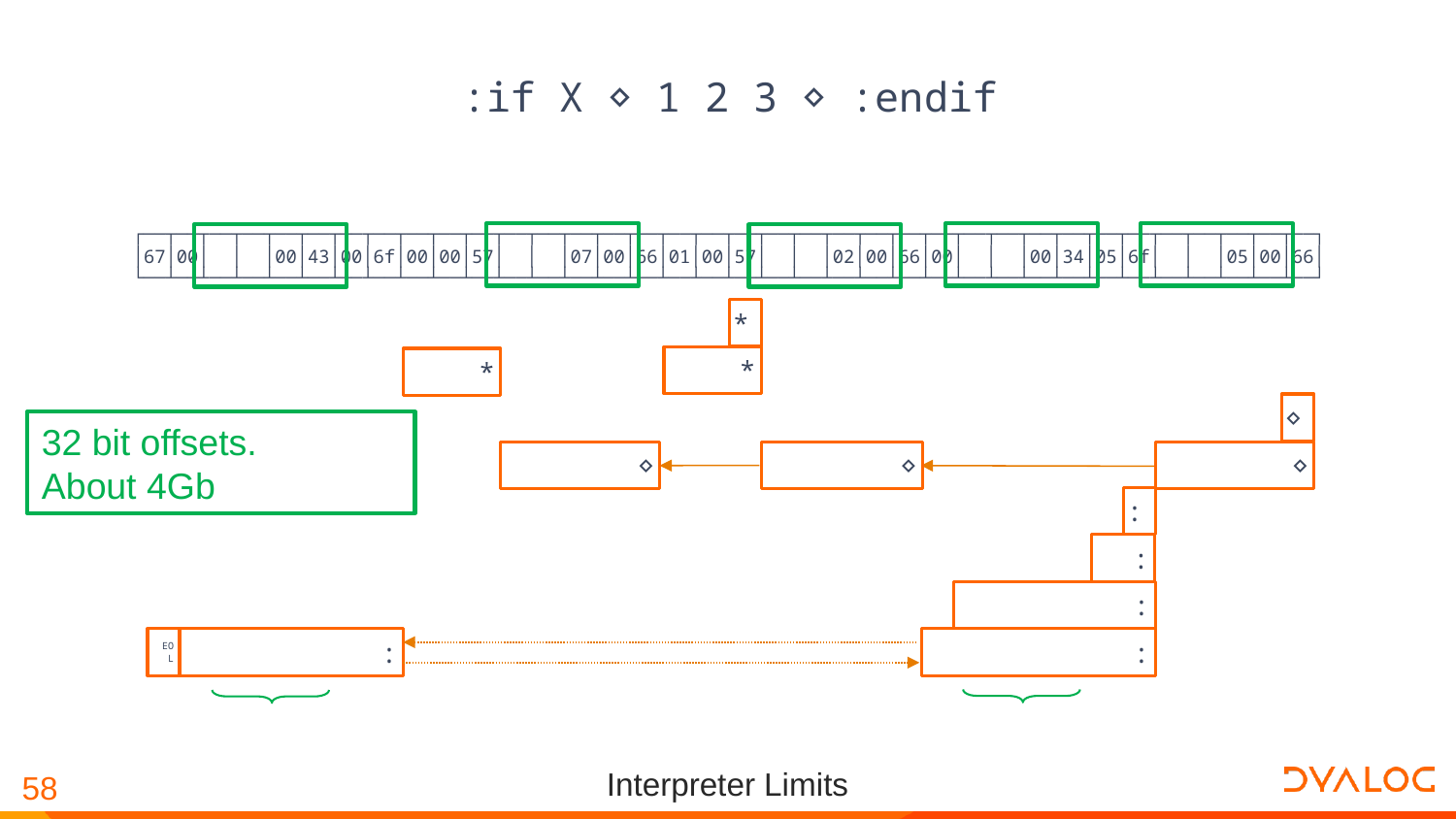

:if X ⋄ 1 2 3 ⋄ :endif
┌──┬──┬──┬──┬──┬──┬──┬──┬──┬──┬──┬──┬──┬──┬──┬──┬──┬──┬──┬──┬──┬──┬──┬──┬──┬──┬──┬──┬──┬──┬──┬──┬──┬──┬──┬──┐
│67│00│  │  │00│43│00│6f│00│00│57│  │  │07│00│66│01│00│57│  │  │02│00│66│00│  │  │00│34│05│6f│  │  │05│00│66│
└──┴──┴──┴──┴──┴──┴──┴──┴──┴──┴──┴──┴──┴──┴──┴──┴──┴──┴──┴──┴──┴──┴──┴──┴──┴──┴──┴──┴──┴──┴──┴──┴──┴──┴──┴──┘

*
*
*
⋄
32 bit offsets.
About 4Gb
⋄
⋄
⋄
:
:
:
EOL
:
: